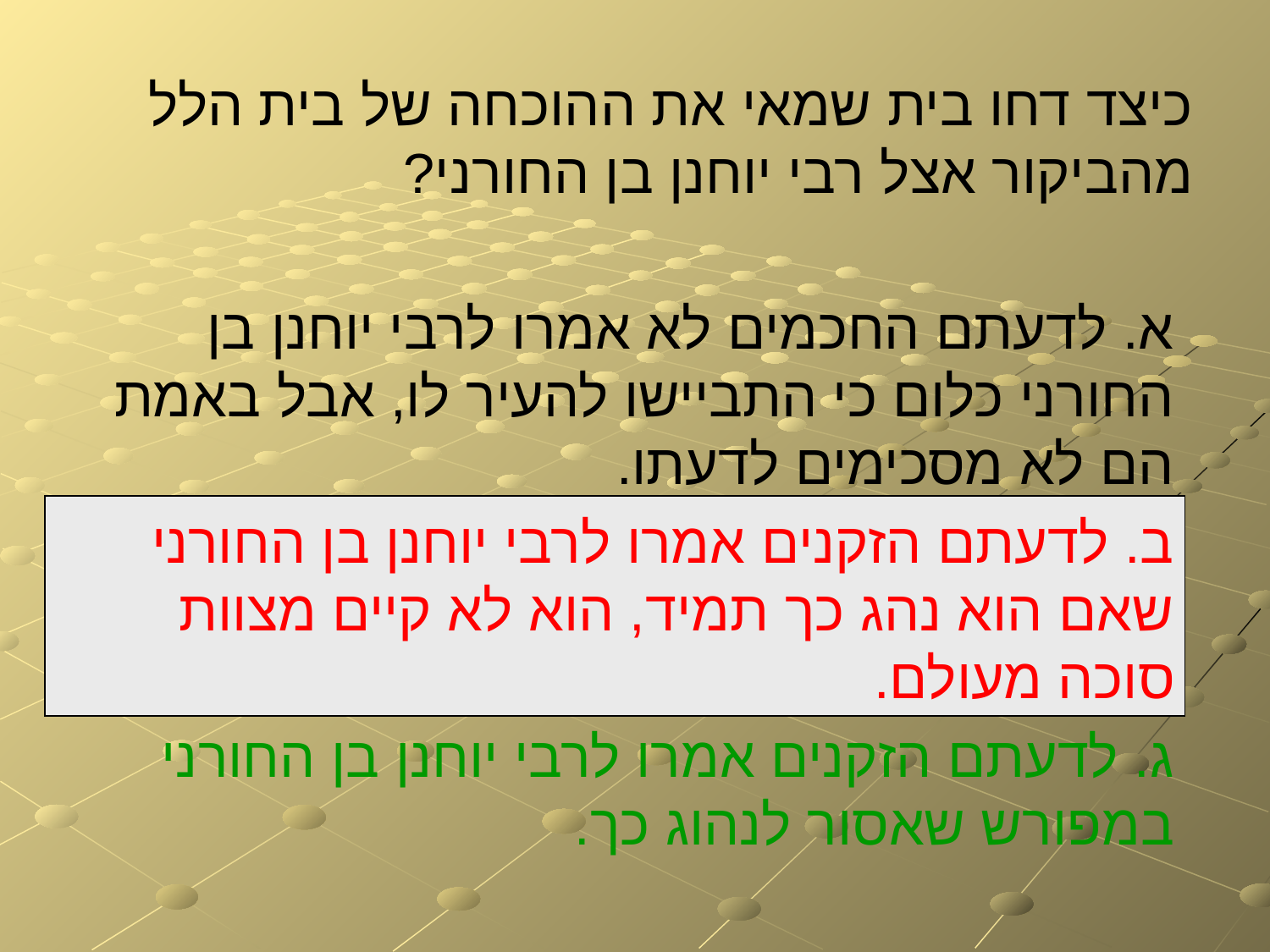

# כיצד דחו בית שמאי את ההוכחה של בית הלל מהביקור אצל רבי יוחנן בן החורני?
א. לדעתם החכמים לא אמרו לרבי יוחנן בן החורני כלום כי התביישו להעיר לו, אבל באמת הם לא מסכימים לדעתו.
ב. לדעתם הזקנים אמרו לרבי יוחנן בן החורני שאם הוא נהג כך תמיד, הוא לא קיים מצוות סוכה מעולם.
ג. לדעתם הזקנים אמרו לרבי יוחנן בן החורני במפורש שאסור לנהוג כך.